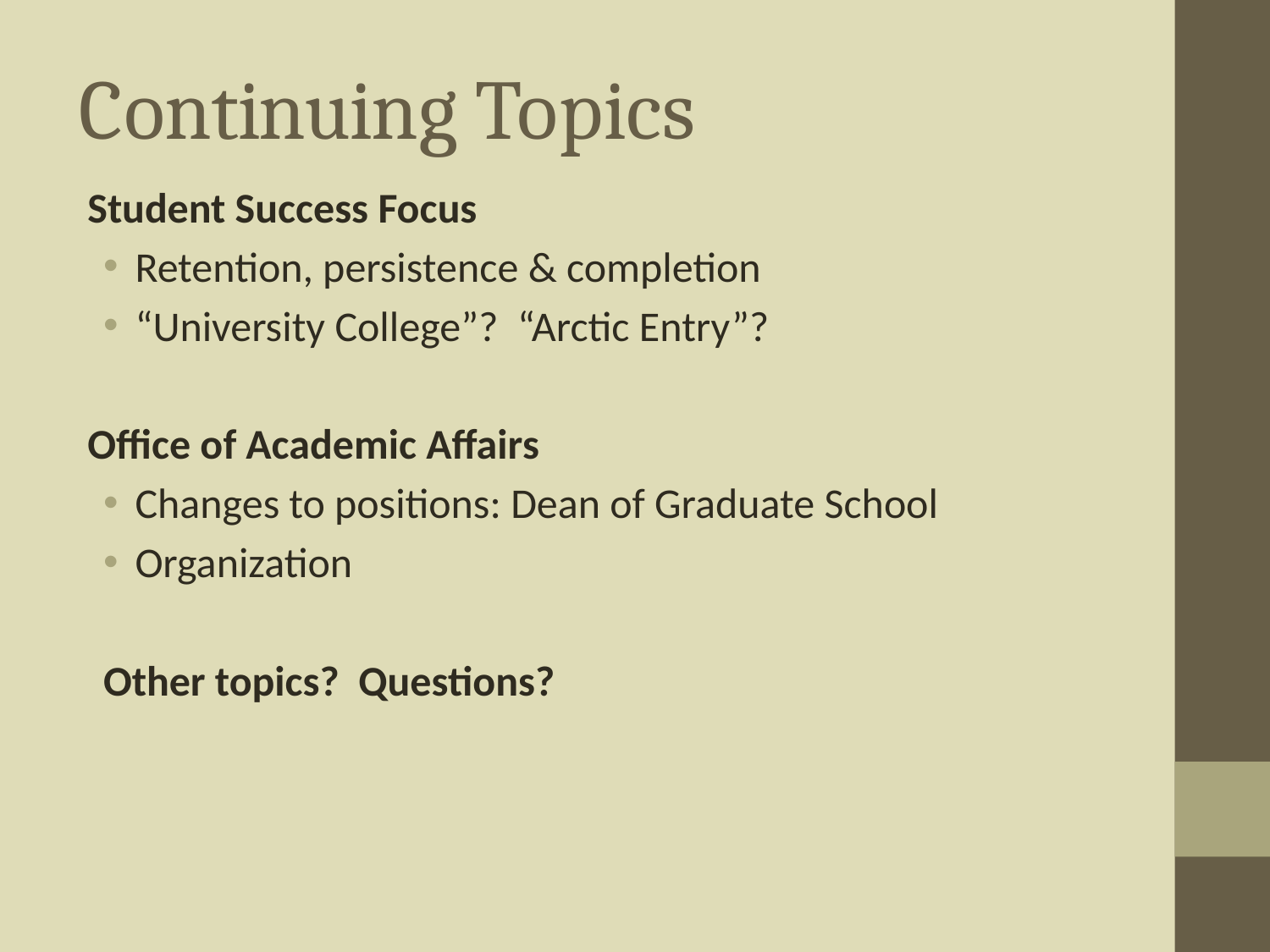

# Continuing Topics
Student Success Focus
Retention, persistence & completion
“University College”?  “Arctic Entry”?

Office of Academic Affairs
Changes to positions: Dean of Graduate School
Organization

Other topics?  Questions?